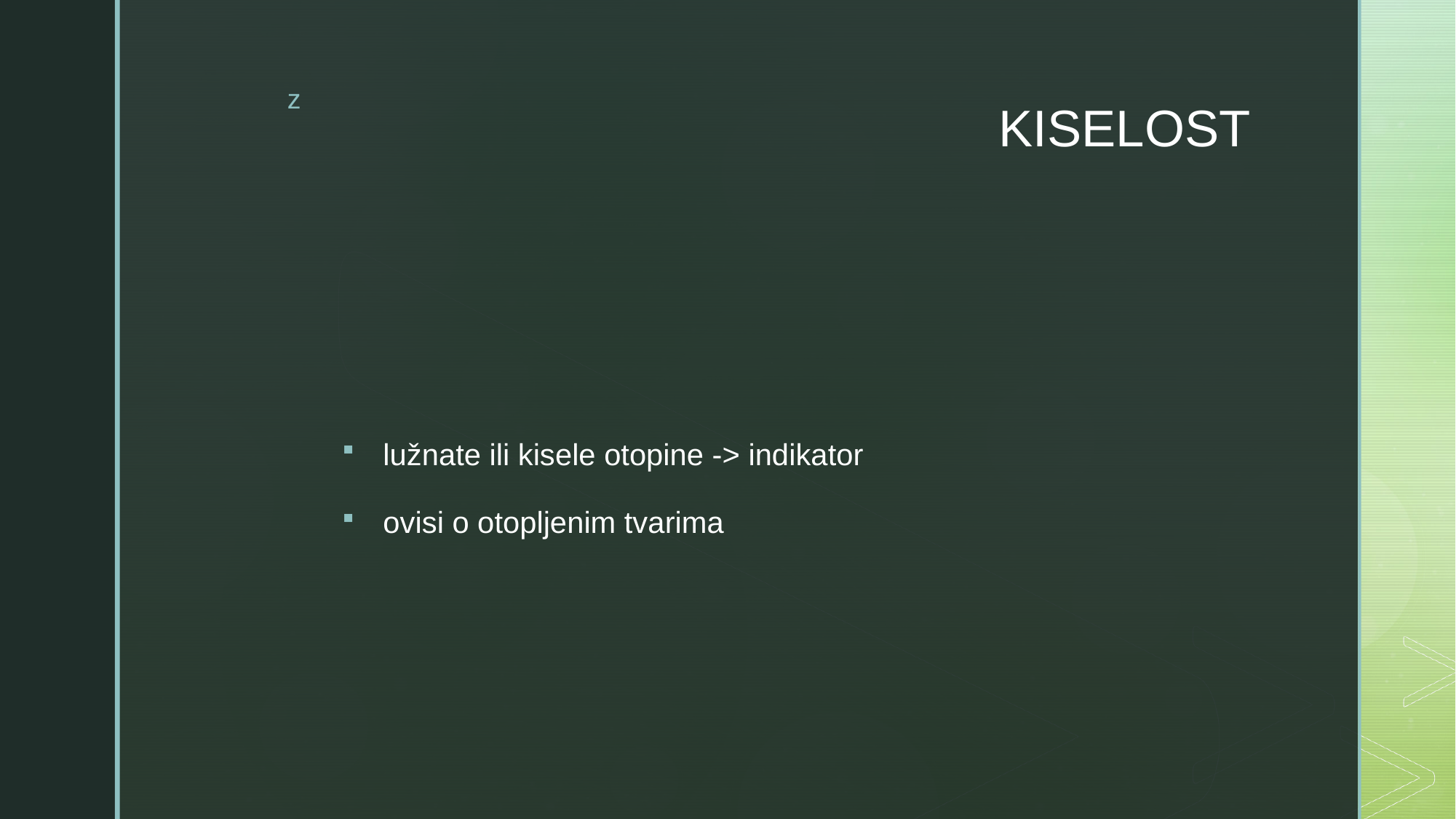

# KISELOST
lužnate ili kisele otopine -> indikator
ovisi o otopljenim tvarima